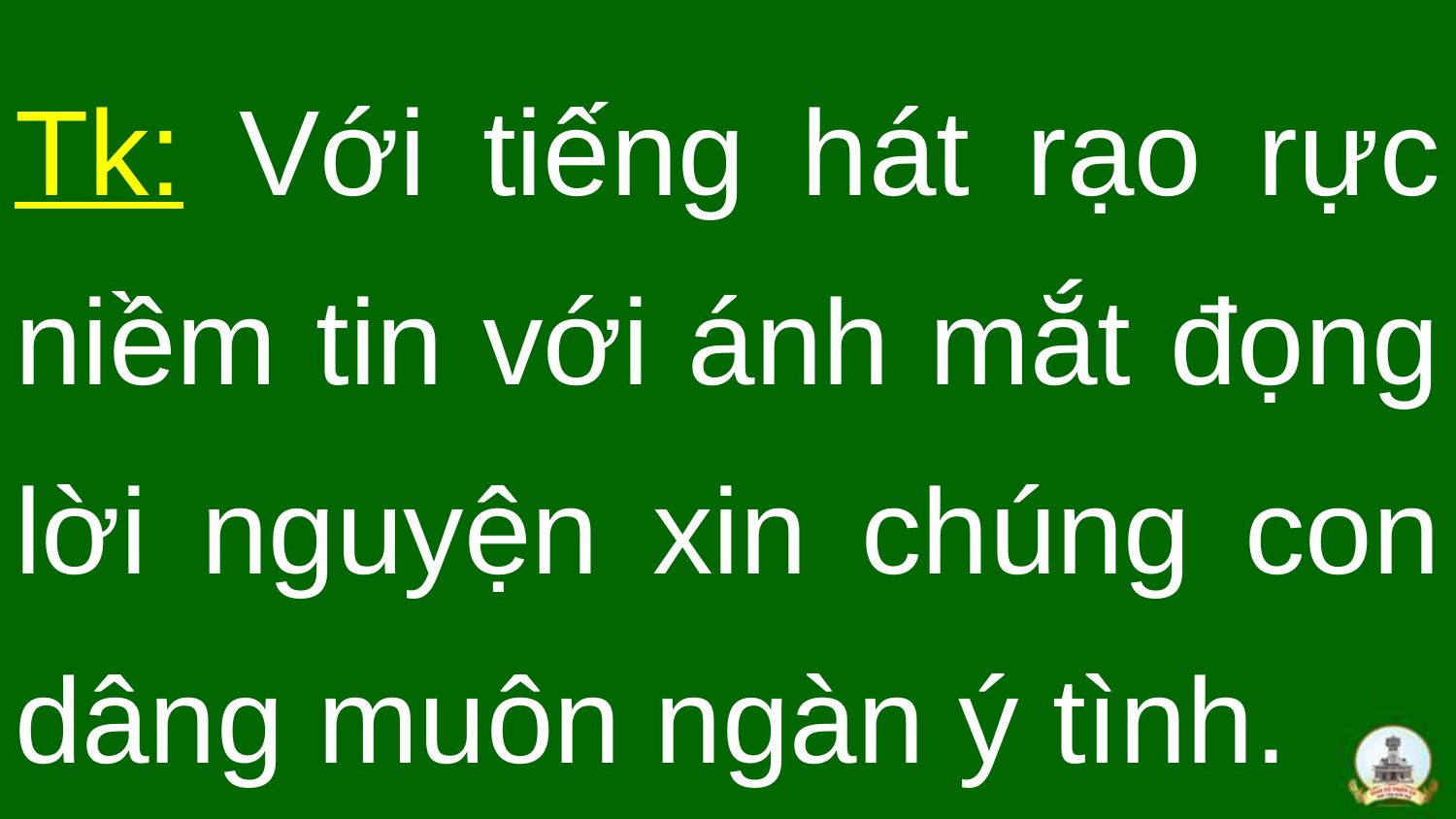

Tk: Với tiếng hát rạo rực niềm tin với ánh mắt đọng lời nguyện xin chúng con dâng muôn ngàn ý tình.